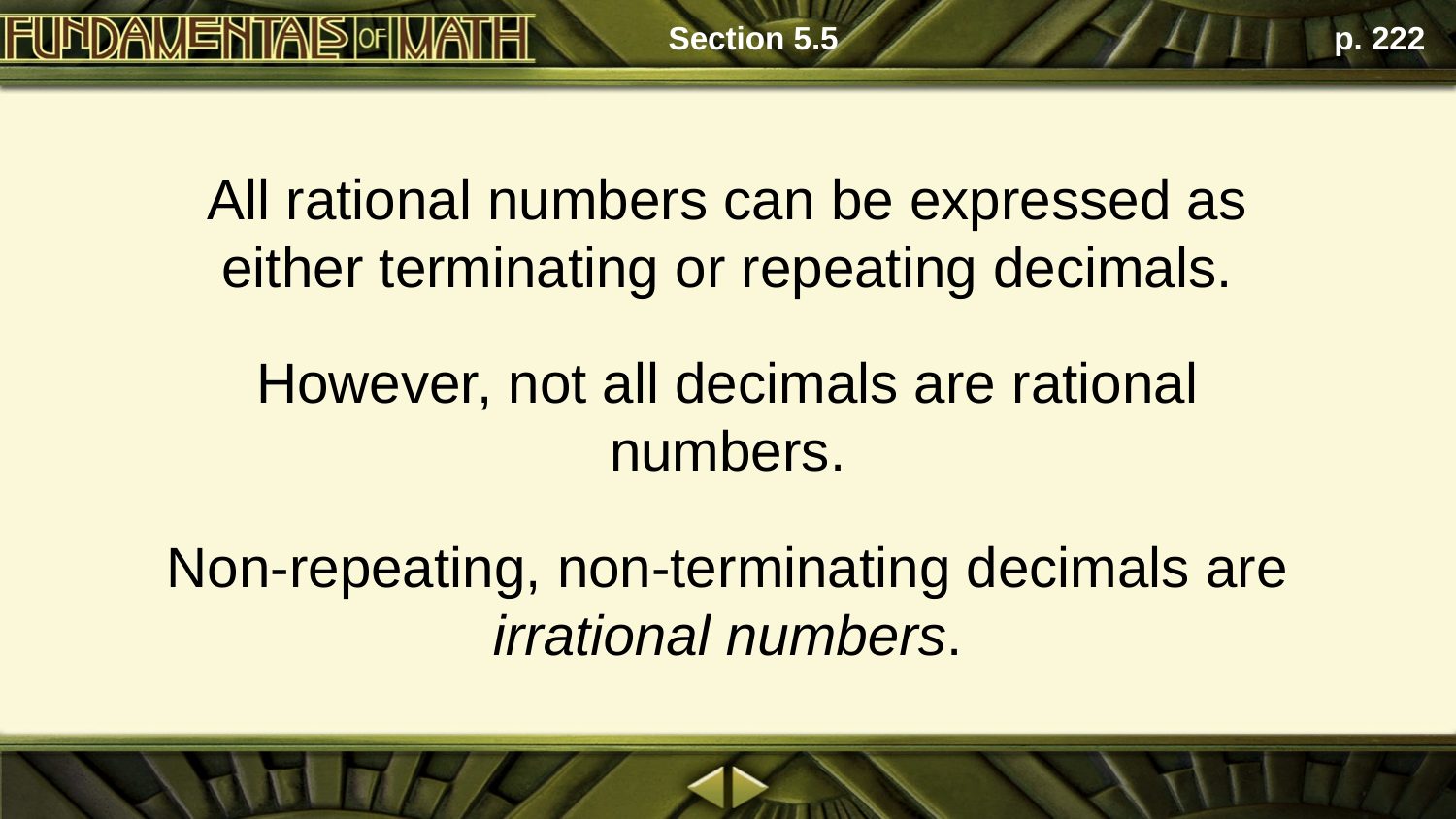

Section 5.5
p. 222
All rational numbers can be expressed as either terminating or repeating decimals.
However, not all decimals are rational numbers.
Non-repeating, non-terminating decimals are irrational numbers.